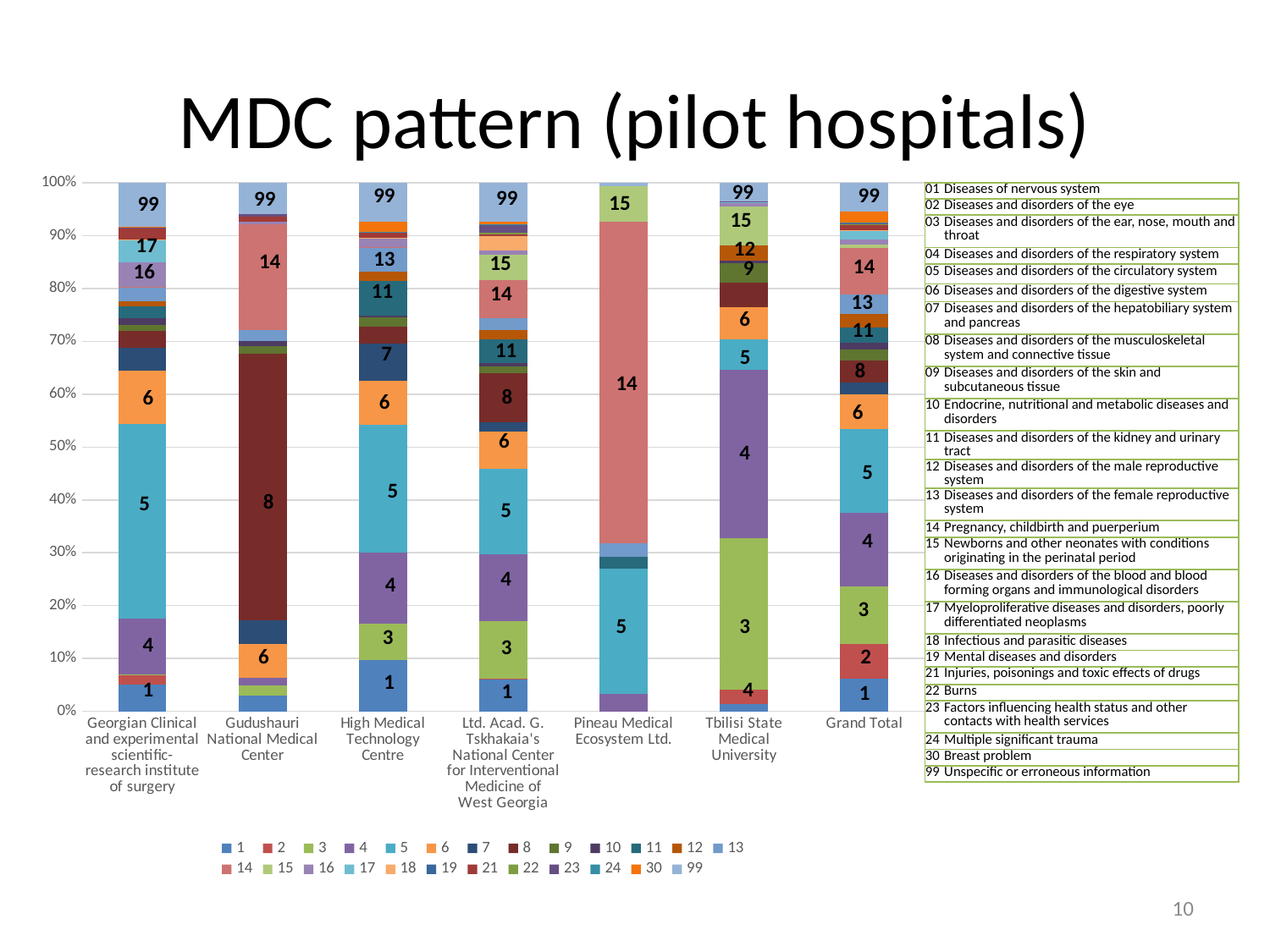

# MDC pattern (pilot hospitals)

### Chart

| Category | 1 | 2 | 3 | 4 | 5 | 6 | 7 | 8 | 9 | 10 | 11 | 12 | 13 | 14 | 15 | 16 | 17 | 18 | 19 | 21 | 22 | 23 | 24 | 30 | 99 |
|---|---|---|---|---|---|---|---|---|---|---|---|---|---|---|---|---|---|---|---|---|---|---|---|---|---|
| Georgian Clinical and experimental scientific-research institute of surgery | 164.0 | 56.0 | 6.0 | 335.0 | 1181.0 | 321.0 | 142.0 | 98.0 | 37.0 | 44.0 | 69.0 | 34.0 | 78.0 | 7.0 | None | 151.0 | 133.0 | 4.0 | None | 70.0 | None | 3.0 | None | 4.0 | 266.0 |
| Gudushauri National Medical Center | 6.0 | None | 4.0 | 3.0 | None | 13.0 | 9.0 | 103.0 | 3.0 | 2.0 | None | None | 4.0 | 41.0 | None | 1.0 | None | None | None | 2.0 | None | 1.0 | None | None | 12.0 |
| High Medical Technology Centre | 338.0 | None | 235.0 | 466.0 | 841.0 | 285.0 | 249.0 | 109.0 | 61.0 | 9.0 | 229.0 | 60.0 | 158.0 | 3.0 | None | 54.0 | 7.0 | 1.0 | None | 33.0 | None | 3.0 | 1.0 | 69.0 | 255.0 |
| Ltd. Acad. G. Tskhakaia's National Center for Interventional Medicine of West Georgia | 165.0 | 1.0 | 292.0 | 341.0 | 439.0 | 190.0 | 44.0 | 251.0 | 37.0 | 14.0 | 124.0 | 47.0 | 58.0 | 197.0 | 128.0 | 22.0 | None | 74.0 | None | 8.0 | 10.0 | 42.0 | 1.0 | 12.0 | 198.0 |
| Pineau Medical Ecosystem Ltd. | None | None | None | 19.0 | 137.0 | None | None | None | None | None | 13.0 | None | 14.0 | 351.0 | 39.0 | None | None | None | None | None | None | None | None | None | 4.0 |
| Tbilisi State Medical University | 11.0 | 24.0 | 240.0 | 266.0 | 49.0 | 51.0 | None | 39.0 | 31.0 | 3.0 | None | 25.0 | None | None | 62.0 | 5.0 | 1.0 | None | None | None | None | 1.0 | None | None | 30.0 |
| Grand Total | 6787.0 | 7028.0 | 11958.0 | 15009.0 | 17344.0 | 7129.0 | 2391.0 | 4478.0 | 2349.0 | 1371.0 | 3230.0 | 2655.0 | 4123.0 | 9570.0 | 705.0 | 1026.0 | 1718.0 | 224.0 | 5.0 | 903.0 | 236.0 | 324.0 | 26.0 | 2247.0 | 5942.0 |
99
99
99
99
99
15
| 01 | Diseases of nervous system |
| --- | --- |
| 02 | Diseases and disorders of the eye |
| 03 | Diseases and disorders of the ear, nose, mouth and throat |
| 04 | Diseases and disorders of the respiratory system |
| 05 | Diseases and disorders of the circulatory system |
| 06 | Diseases and disorders of the digestive system |
| 07 | Diseases and disorders of the hepatobiliary system and pancreas |
| 08 | Diseases and disorders of the musculoskeletal system and connective tissue |
| 09 | Diseases and disorders of the skin and subcutaneous tissue |
| 10 | Endocrine, nutritional and metabolic diseases and disorders |
| 11 | Diseases and disorders of the kidney and urinary tract |
| 12 | Diseases and disorders of the male reproductive system |
| 13 | Diseases and disorders of the female reproductive system |
| 14 | Pregnancy, childbirth and puerperium |
| 15 | Newborns and other neonates with conditions originating in the perinatal period |
| 16 | Diseases and disorders of the blood and blood forming organs and immunological disorders |
| 17 | Myeloproliferative diseases and disorders, poorly differentiated neoplasms |
| 18 | Infectious and parasitic diseases |
| 19 | Mental diseases and disorders |
| 21 | Injuries, poisonings and toxic effects of drugs |
| 22 | Burns |
| 23 | Factors influencing health status and other contacts with health services |
| 24 | Multiple significant trauma |
| 30 | Breast problem |
| 99 | Unspecific or erroneous information |
99
15
17
12
13
14
15
14
9
16
11
14
13
6
11
11
7
5
8
14
8
6
6
6
6
4
5
5
8
5
5
4
4
4
3
5
3
3
4
3
2
6
1
4
1
1
1
10